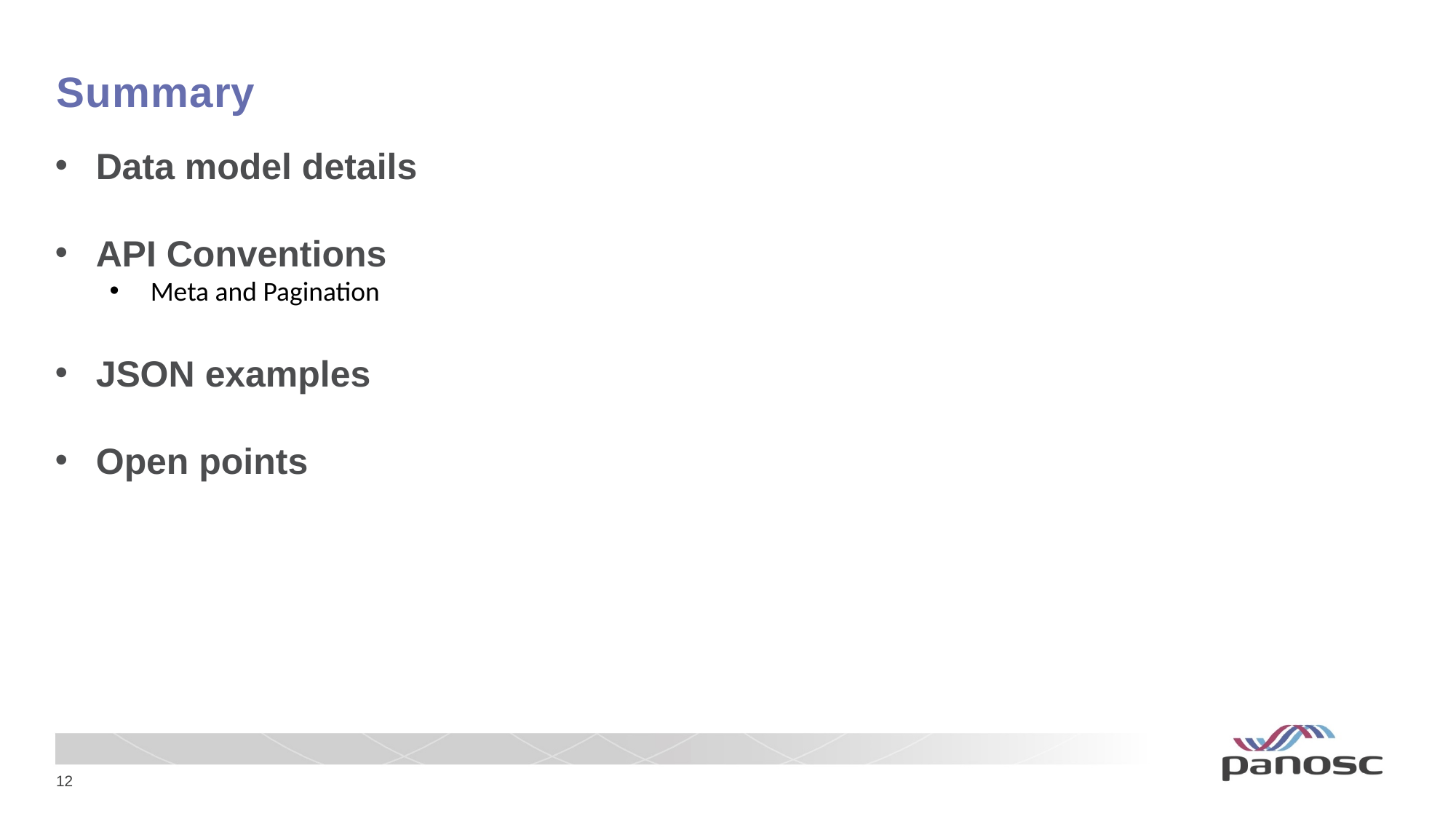

# Summary
Data model details

API Conventions
Meta and Pagination

JSON examples

Open points